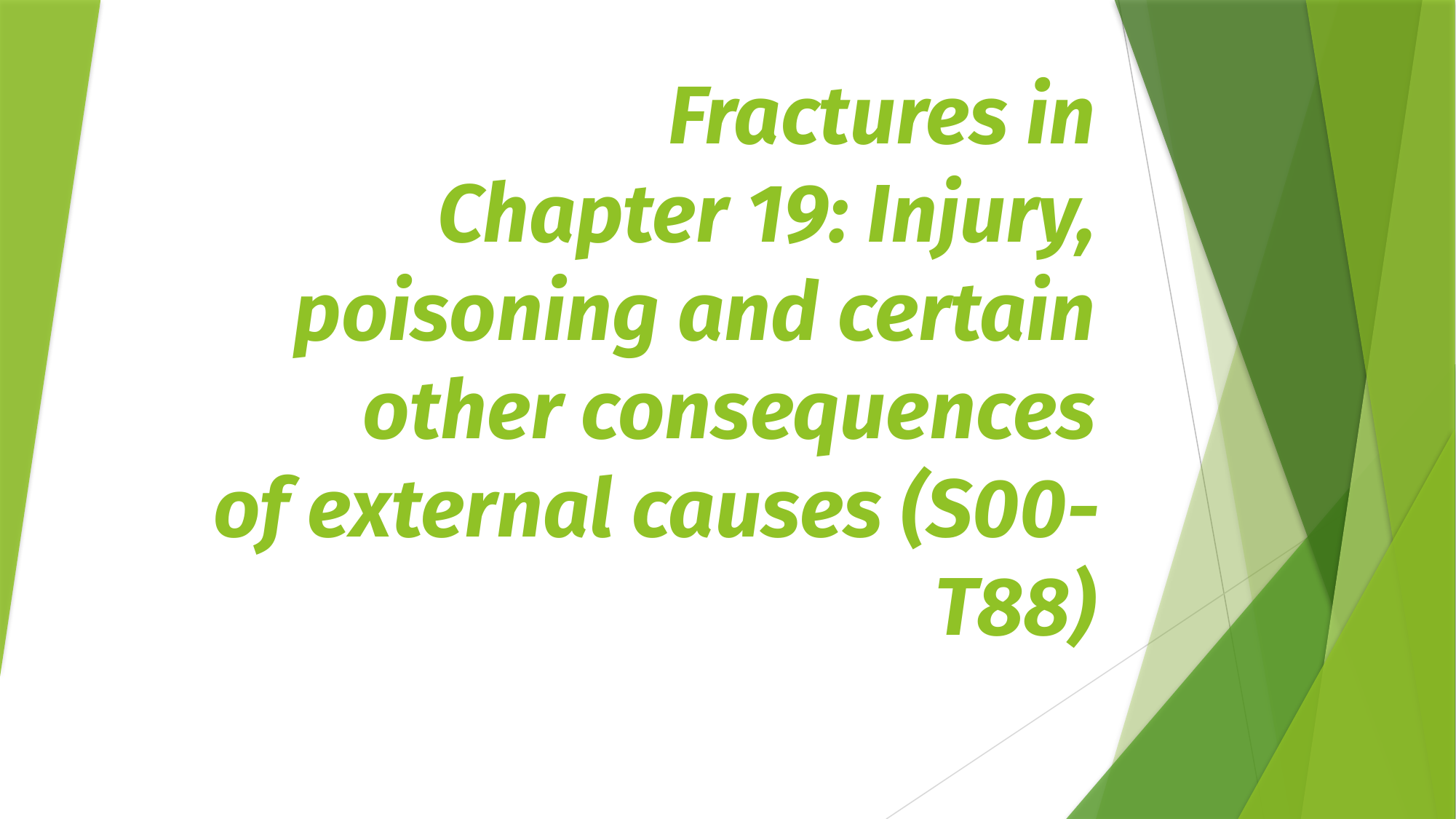

# Fractures in Chapter 19: Injury, poisoning and certain other consequences of external causes (S00-T88)